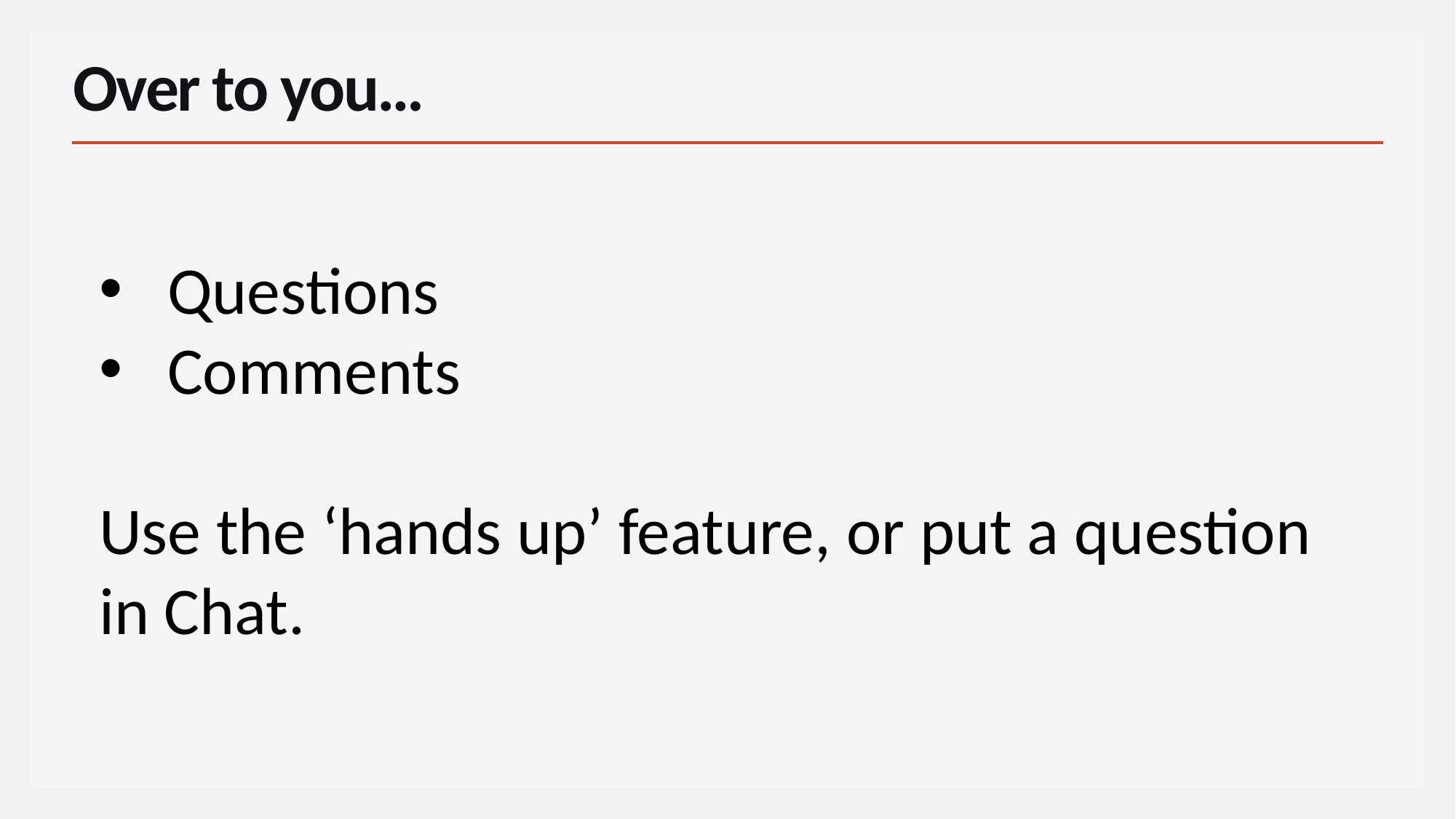

# Over to you…
Questions
Comments

Use the ‘hands up’ feature, or put a question in Chat.